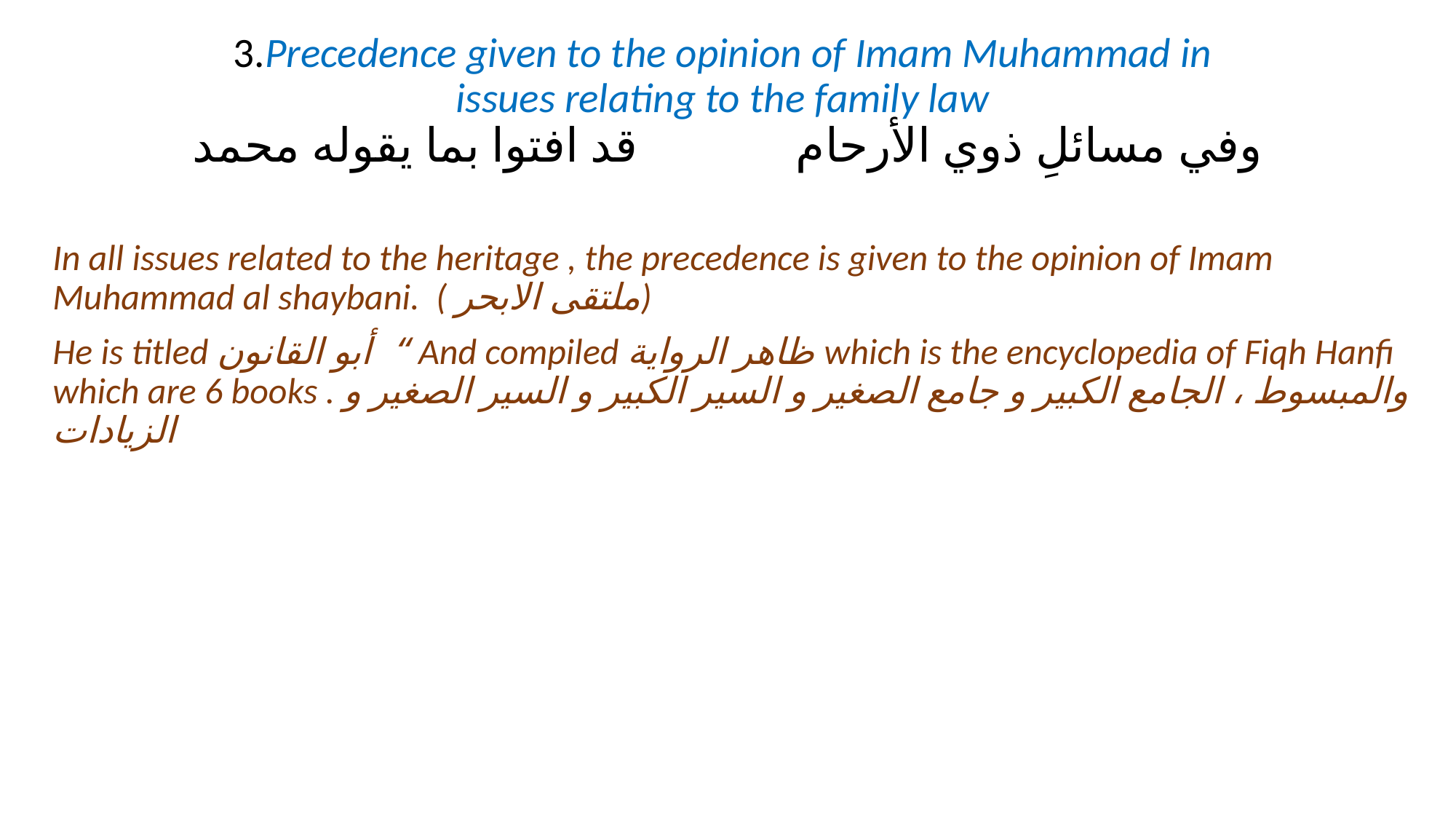

# 3.Precedence given to the opinion of Imam Muhammad in  issues relating to the family law وفي مسائلِ ذوي الأرحام             قد افتوا بما يقوله محمد
In all issues related to the heritage , the precedence is given to the opinion of Imam Muhammad al shaybani.  ( ملتقى الابحر)
He is titled أبو القانون  “ And compiled ظاهر الرواية which is the encyclopedia of Fiqh Hanfi which are 6 books . والمبسوط ، الجامع الكبير و جامع الصغير و السير الكبير و السير الصغير و الزيادات